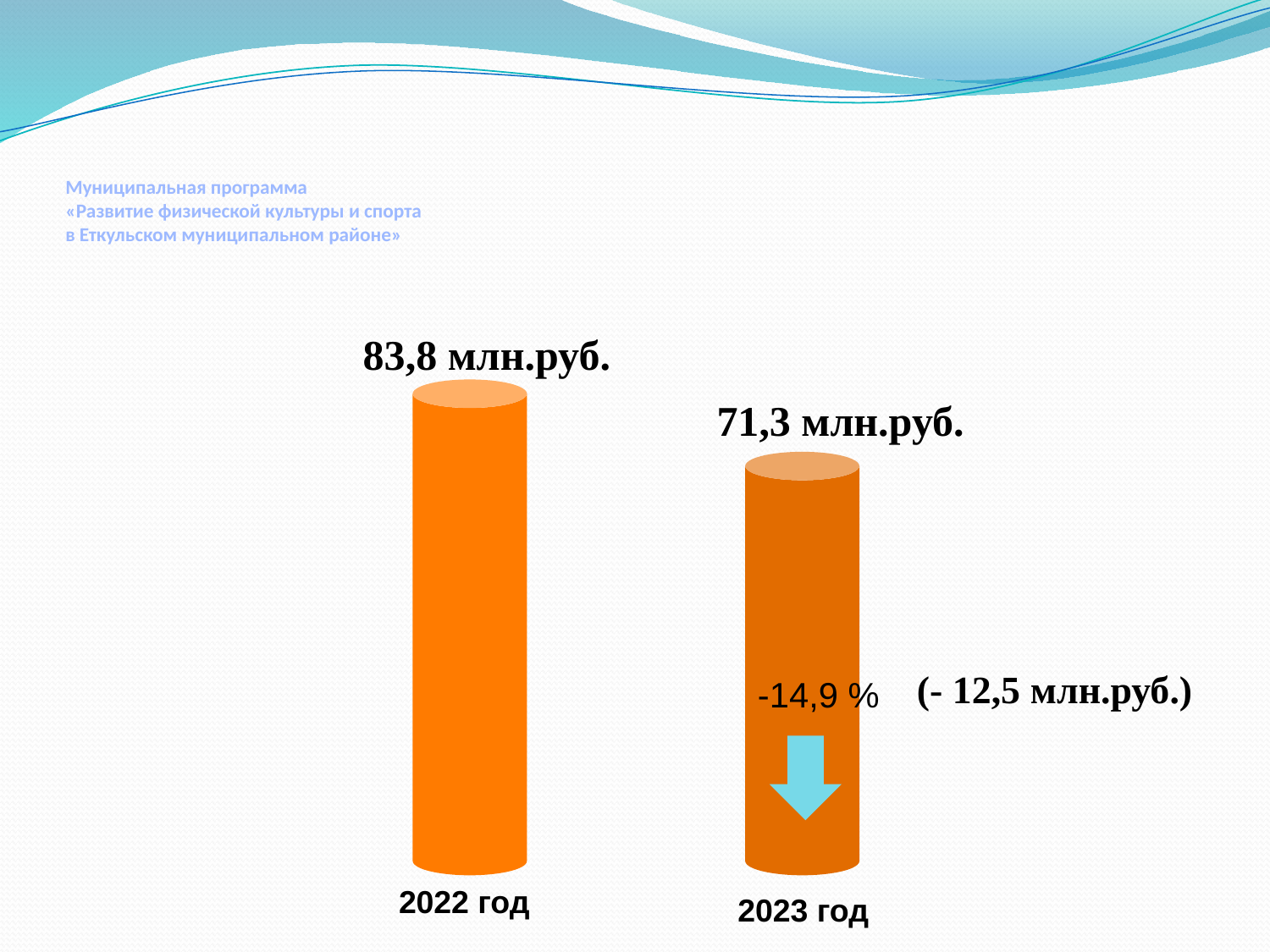

# Муниципальная программа «Развитие физической культуры и спорта в Еткульском муниципальном районе»
83,8 млн.руб.

71,3 млн.руб.

(- 12,5 млн.руб.)
-14,9 %

2022 год
2023 год